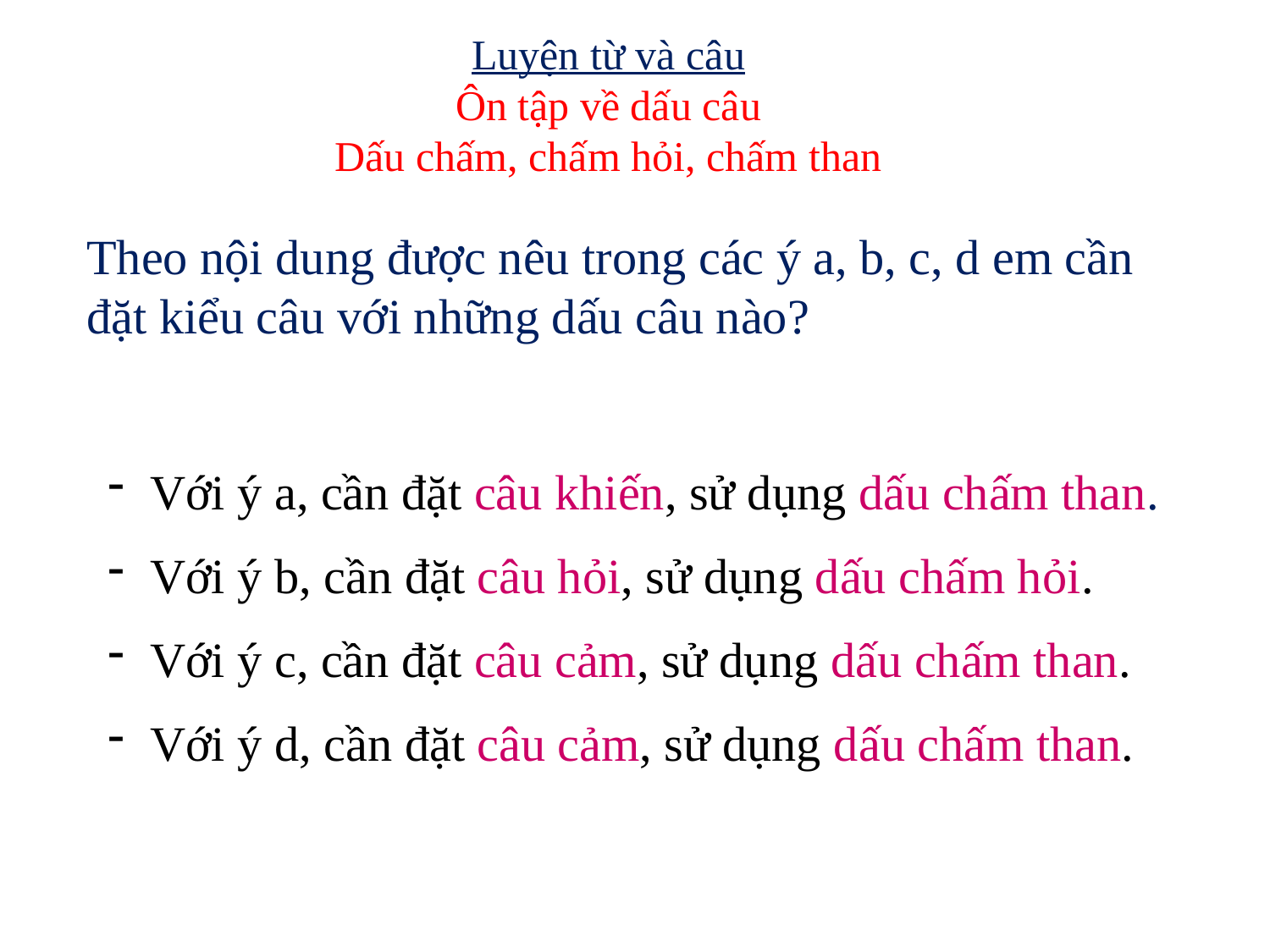

Luyện từ và câu
Ôn tập về dấu câu
Dấu chấm, chấm hỏi, chấm than
Theo nội dung được nêu trong các ý a, b, c, d em cần đặt kiểu câu với những dấu câu nào?

 Với ý a, cần đặt câu khiến, sử dụng dấu chấm than.
 Với ý b, cần đặt câu hỏi, sử dụng dấu chấm hỏi.
 Với ý c, cần đặt câu cảm, sử dụng dấu chấm than.
 Với ý d, cần đặt câu cảm, sử dụng dấu chấm than.